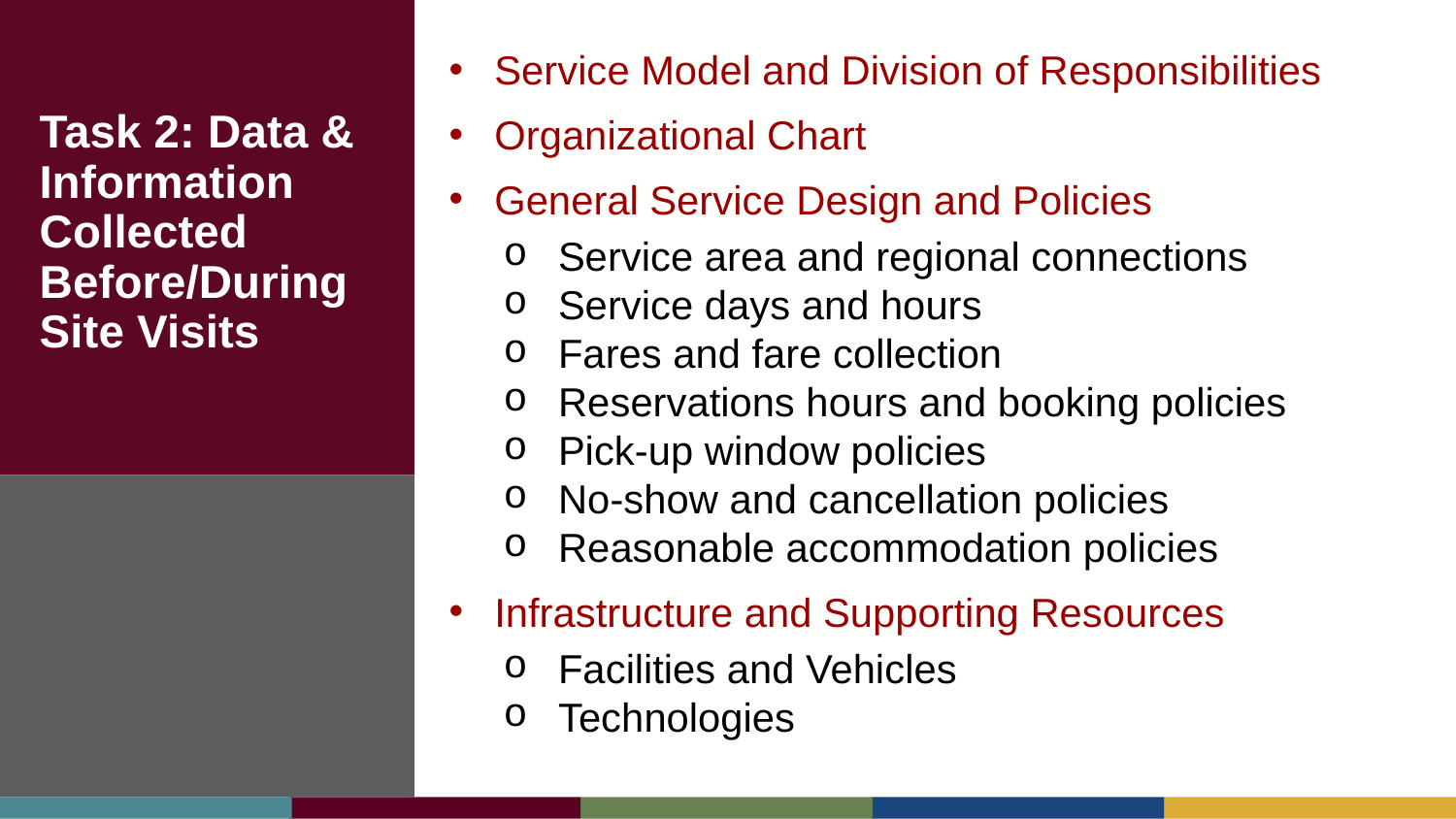

Service Model and Division of Responsibilities
Organizational Chart
General Service Design and Policies
Service area and regional connections
Service days and hours
Fares and fare collection
Reservations hours and booking policies
Pick-up window policies
No-show and cancellation policies
Reasonable accommodation policies
Infrastructure and Supporting Resources
Facilities and Vehicles
Technologies

# Task 2: Data & Information Collected Before/During Site Visits